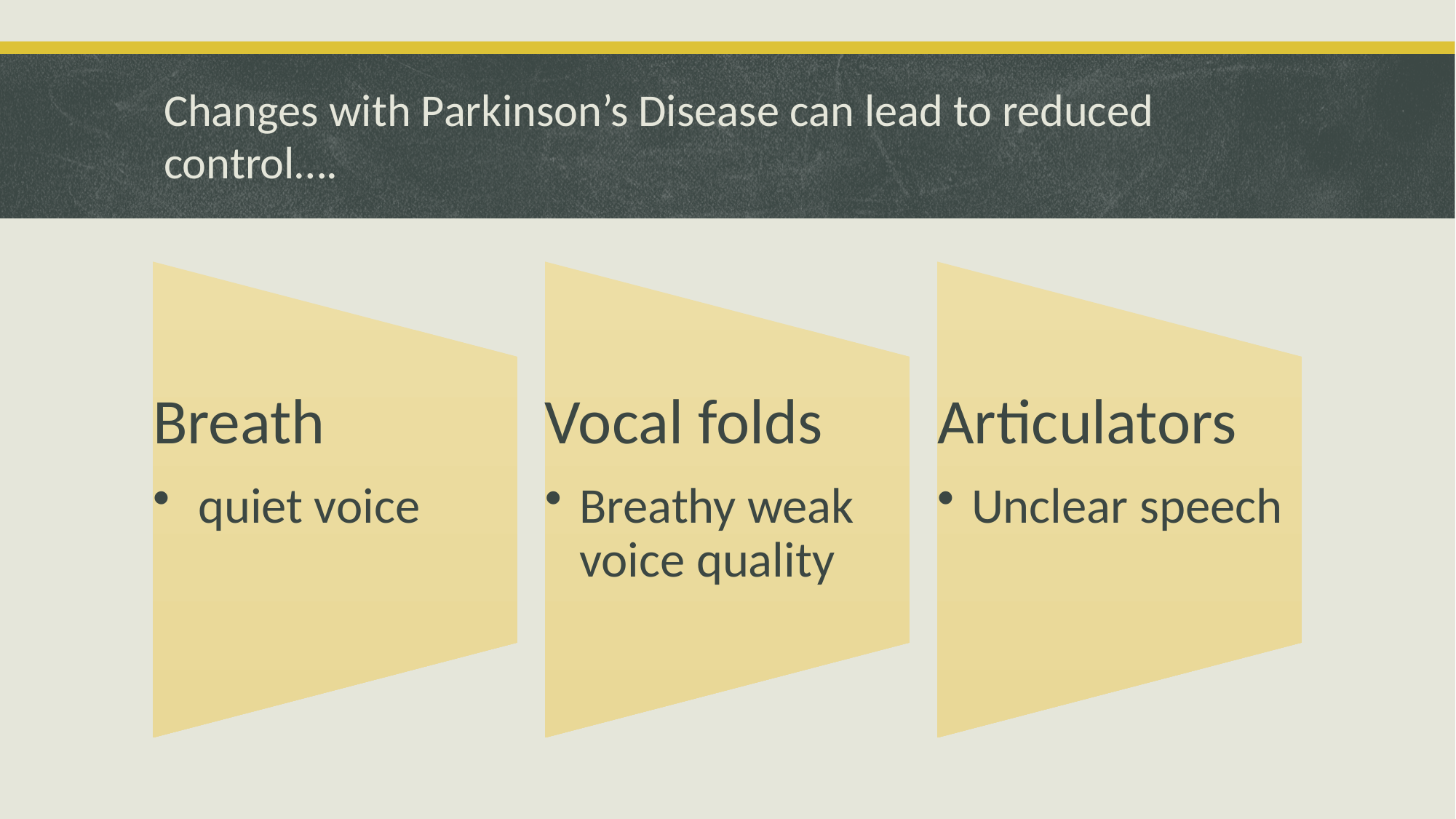

# Changes with Parkinson’s Disease can lead to reduced control….
Breath
 quiet voice
Vocal folds
Breathy weak voice quality
Articulators
Unclear speech